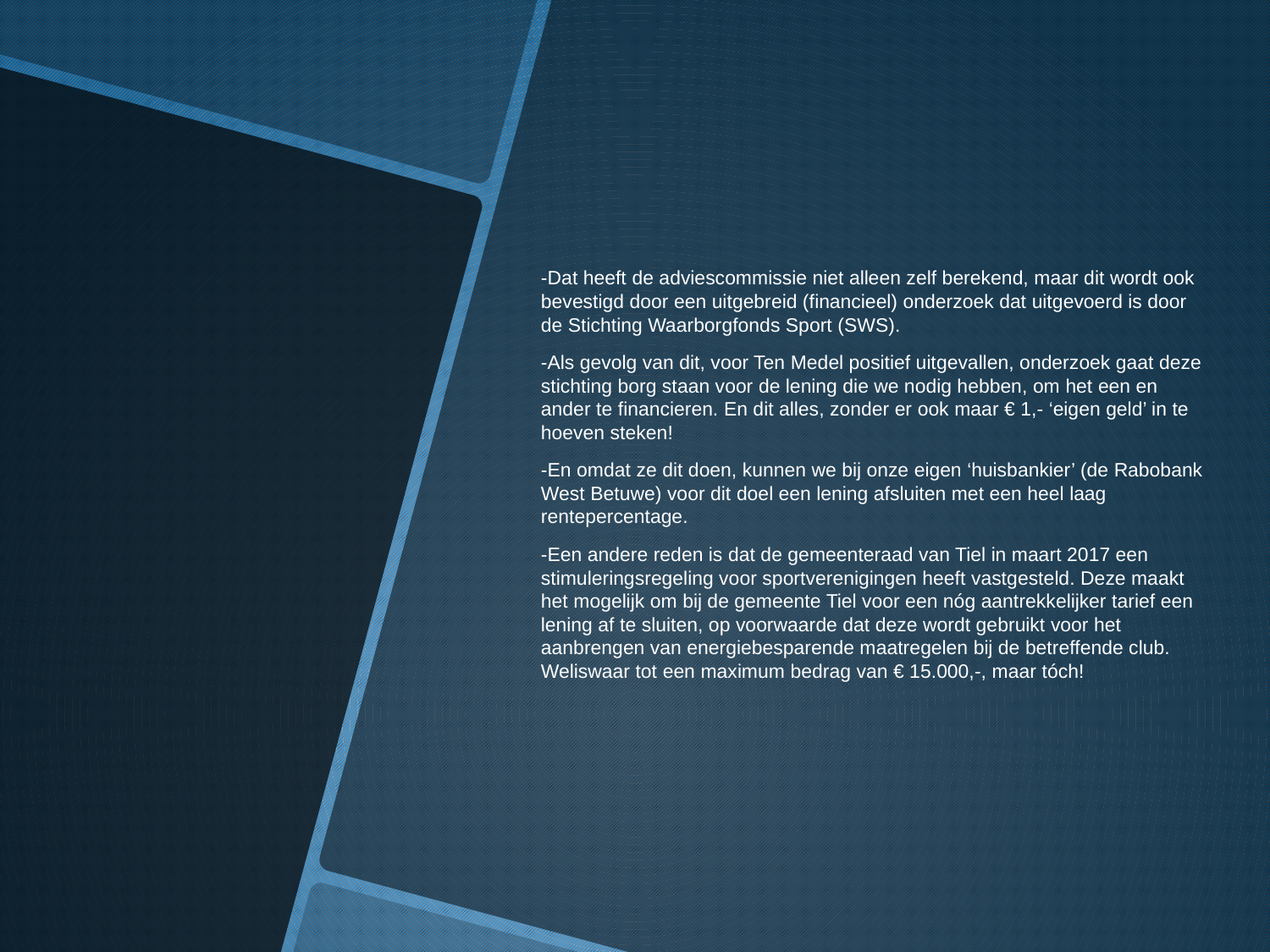

-Dat heeft de adviescommissie niet alleen zelf berekend, maar dit wordt ook bevestigd door een uitgebreid (financieel) onderzoek dat uitgevoerd is door de Stichting Waarborgfonds Sport (SWS).
-Als gevolg van dit, voor Ten Medel positief uitgevallen, onderzoek gaat deze stichting borg staan voor de lening die we nodig hebben, om het een en ander te financieren. En dit alles, zonder er ook maar € 1,- ‘eigen geld’ in te hoeven steken!
-En omdat ze dit doen, kunnen we bij onze eigen ‘huisbankier’ (de Rabobank West Betuwe) voor dit doel een lening afsluiten met een heel laag rentepercentage.
-Een andere reden is dat de gemeenteraad van Tiel in maart 2017 een stimuleringsregeling voor sportverenigingen heeft vastgesteld. Deze maakt het mogelijk om bij de gemeente Tiel voor een nóg aantrekkelijker tarief een lening af te sluiten, op voorwaarde dat deze wordt gebruikt voor het aanbrengen van energiebesparende maatregelen bij de betreffende club. Weliswaar tot een maximum bedrag van € 15.000,-, maar tóch!
#